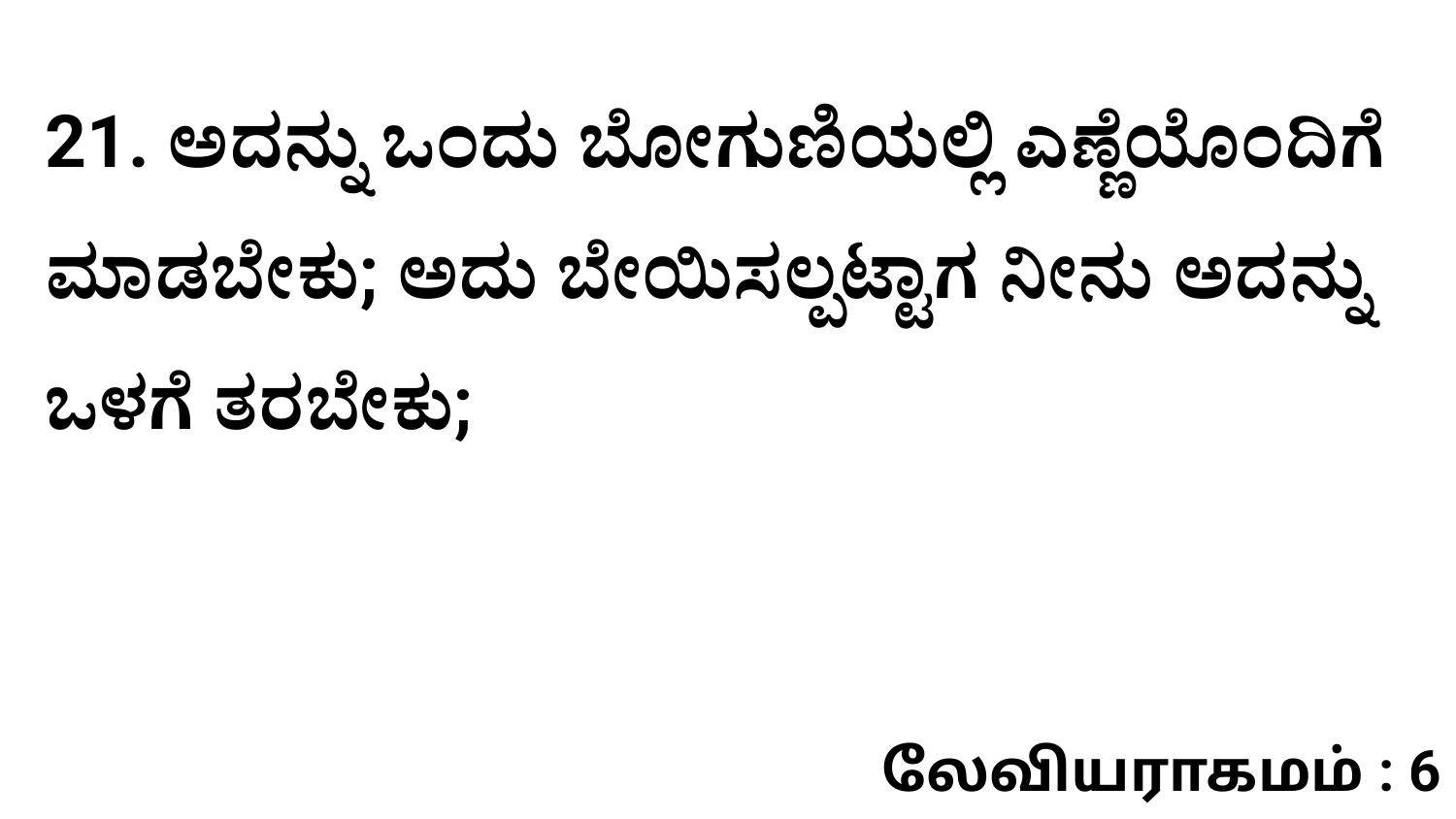

21. ಅದನ್ನು ಒಂದು ಬೋಗುಣಿಯಲ್ಲಿ ಎಣ್ಣೆಯೊಂದಿಗೆ ಮಾಡಬೇಕು; ಅದು ಬೇಯಿಸಲ್ಪಟ್ಟಾಗ ನೀನು ಅದನ್ನು ಒಳಗೆ ತರಬೇಕು;
லேவியராகமம் : 6